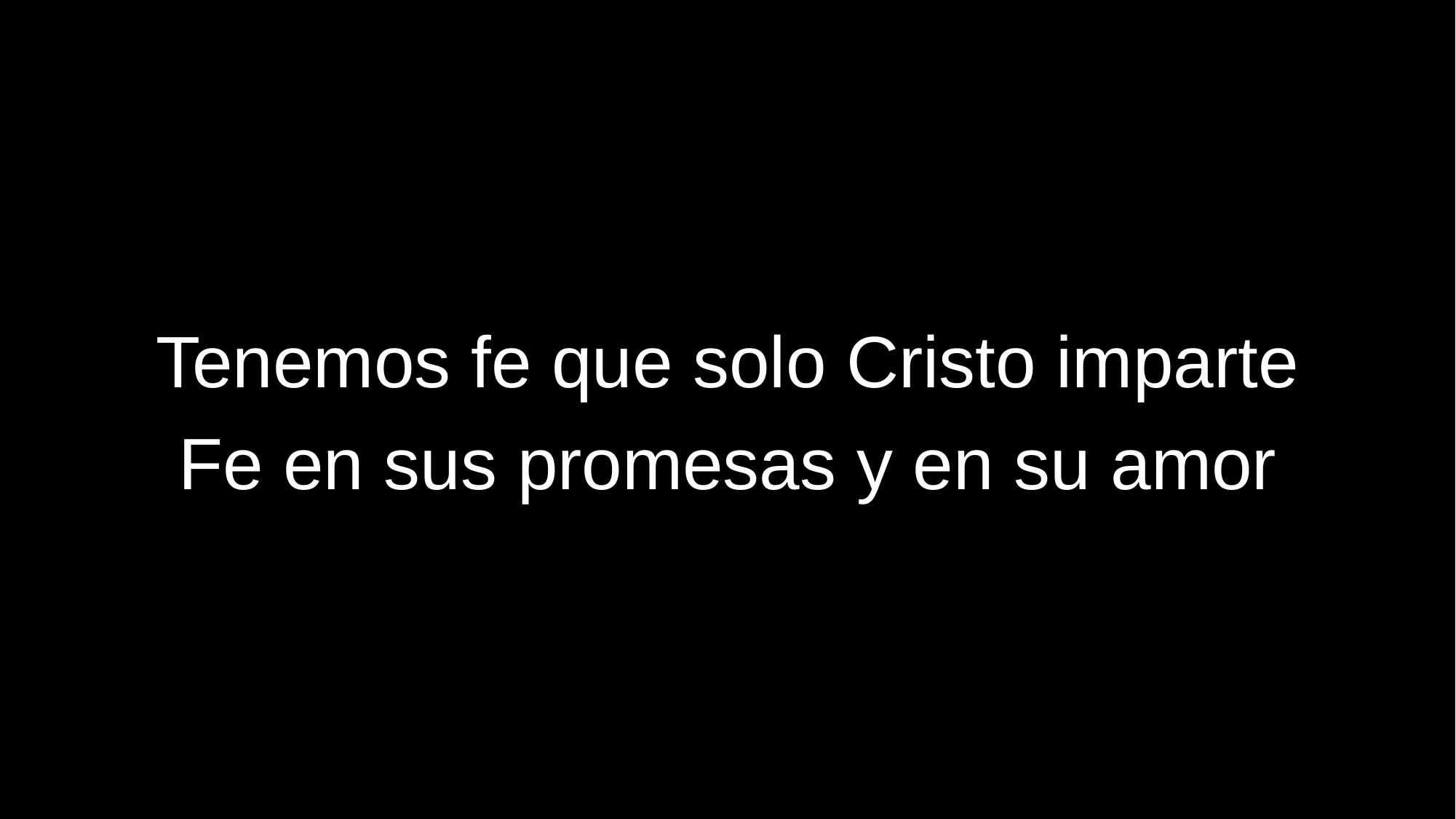

Tenemos fe que solo Cristo imparte
Fe en sus promesas y en su amor